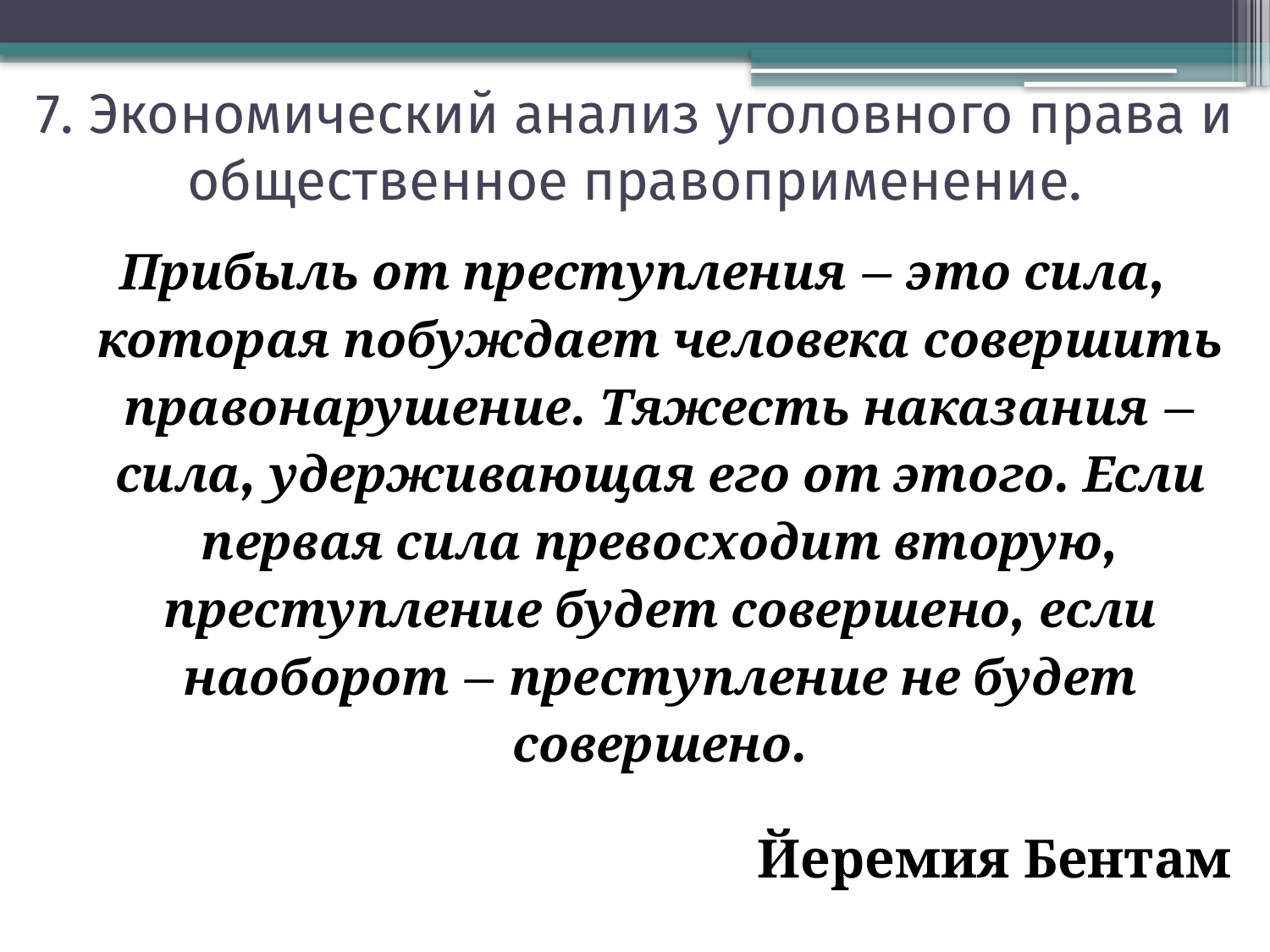

# 7. Экономический анализ уголовного права и общественное правоприменение.
Прибыль от преступления – это сила, которая побуждает человека совершить правонарушение. Тяжесть наказания – сила, удерживающая его от этого. Если первая сила превосходит вторую, преступление будет совершено, если наоборот – преступление не будет совершено.
Йеремия Бентам